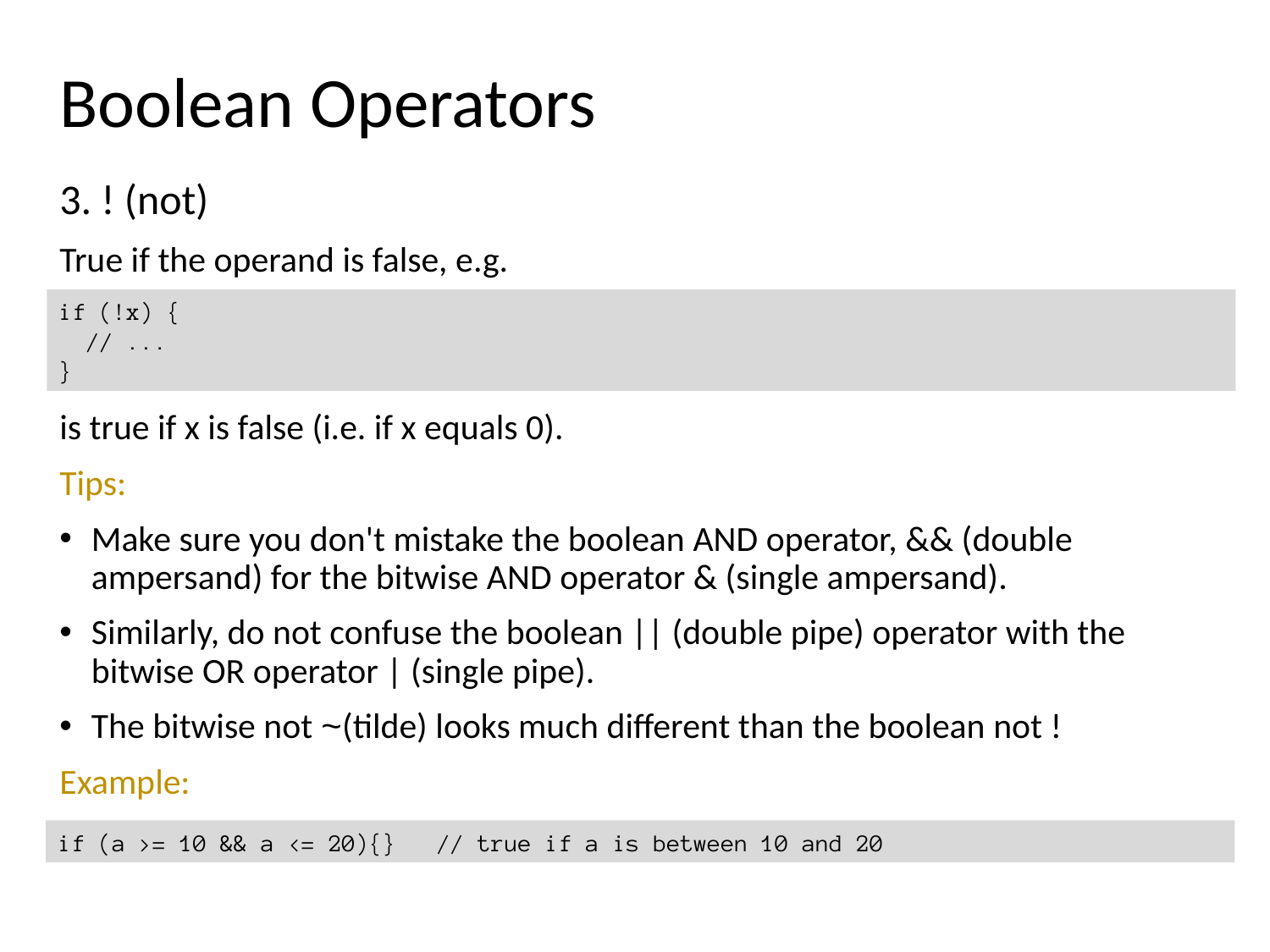

# Boolean Operators
3. ! (not)
True if the operand is false, e.g.

is true if x is false (i.e. if x equals 0).
Tips:
Make sure you don't mistake the boolean AND operator, && (double ampersand) for the bitwise AND operator & (single ampersand).
Similarly, do not confuse the boolean || (double pipe) operator with the bitwise OR operator | (single pipe).
The bitwise not ~(tilde) looks much different than the boolean not !
Example:
if (!x) {
  // ...
}
if (a >= 10 && a <= 20){}   // true if a is between 10 and 20